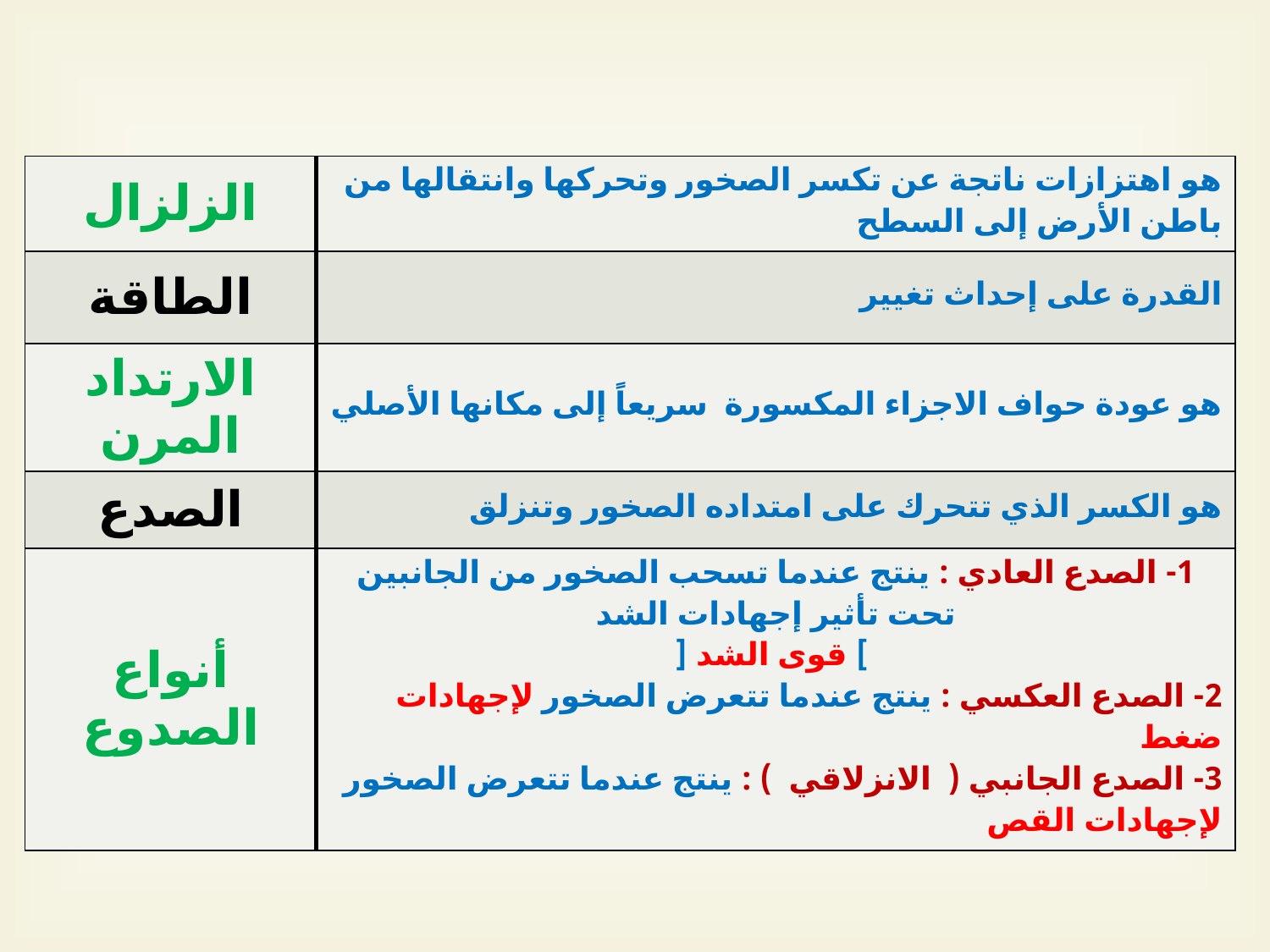

| الزلزال | هو اهتزازات ناتجة عن تكسر الصخور وتحركها وانتقالها من باطن الأرض إلى السطح |
| --- | --- |
| الطاقة | القدرة على إحداث تغيير |
| الارتداد المرن | هو عودة حواف الاجزاء المكسورة سريعاً إلى مكانها الأصلي |
| الصدع | هو الكسر الذي تتحرك على امتداده الصخور وتنزلق |
| أنواع الصدوع | 1- الصدع العادي : ينتج عندما تسحب الصخور من الجانبين تحت تأثير إجهادات الشد ] قوى الشد [ 2- الصدع العكسي : ينتج عندما تتعرض الصخور لإجهادات ضغط 3- الصدع الجانبي ( الانزلاقي ) : ينتج عندما تتعرض الصخور لإجهادات القص |